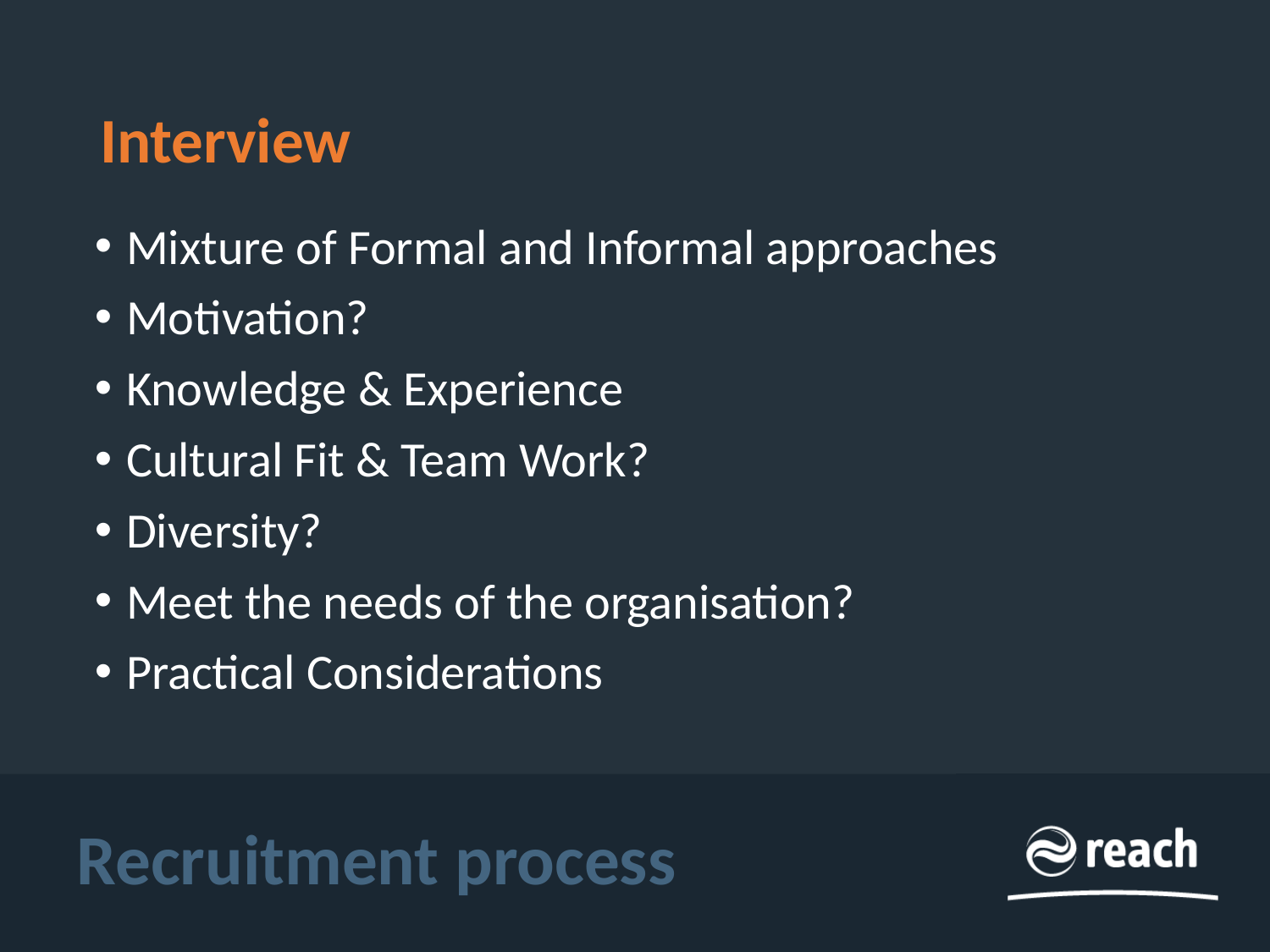

# Interview
Mixture of Formal and Informal approaches
Motivation?
Knowledge & Experience
Cultural Fit & Team Work?
Diversity?
Meet the needs of the organisation?
Practical Considerations
Recruitment process